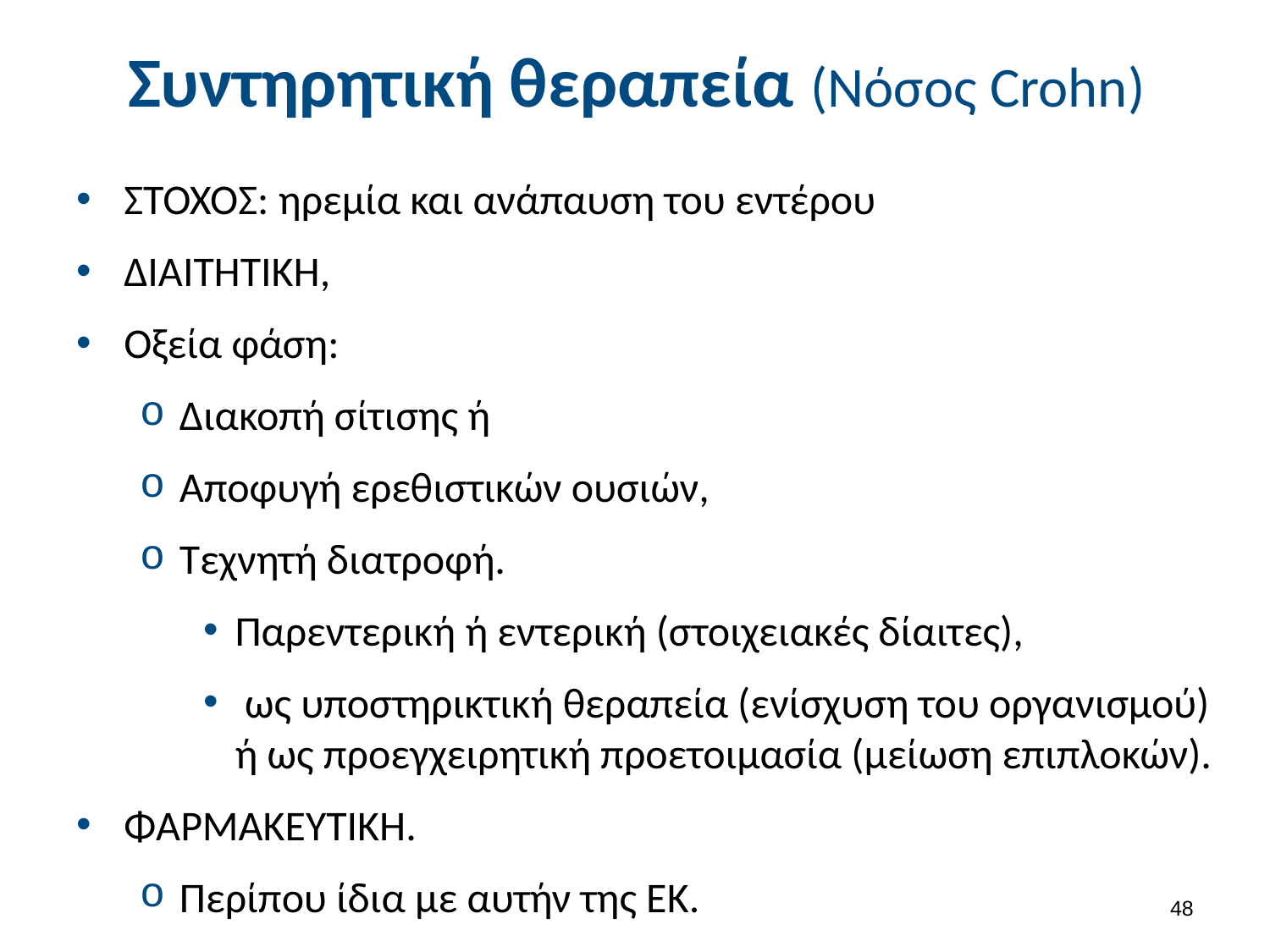

# Συντηρητική θεραπεία (Νόσος Crohn)
ΣΤΟΧΟΣ: ηρεμία και ανάπαυση του εντέρου
ΔΙΑΙΤΗΤΙΚΗ,
Οξεία φάση:
Διακοπή σίτισης ή
Αποφυγή ερεθιστικών ουσιών,
Τεχνητή διατροφή.
Παρεντερική ή εντερική (στοιχειακές δίαιτες),
 ως υποστηρικτική θεραπεία (ενίσχυση του οργανισμού) ή ως προεγχειρητική προετοιμασία (μείωση επιπλοκών).
ΦΑΡΜΑΚΕΥΤΙΚΗ.
Περίπου ίδια με αυτήν της ΕΚ.

48